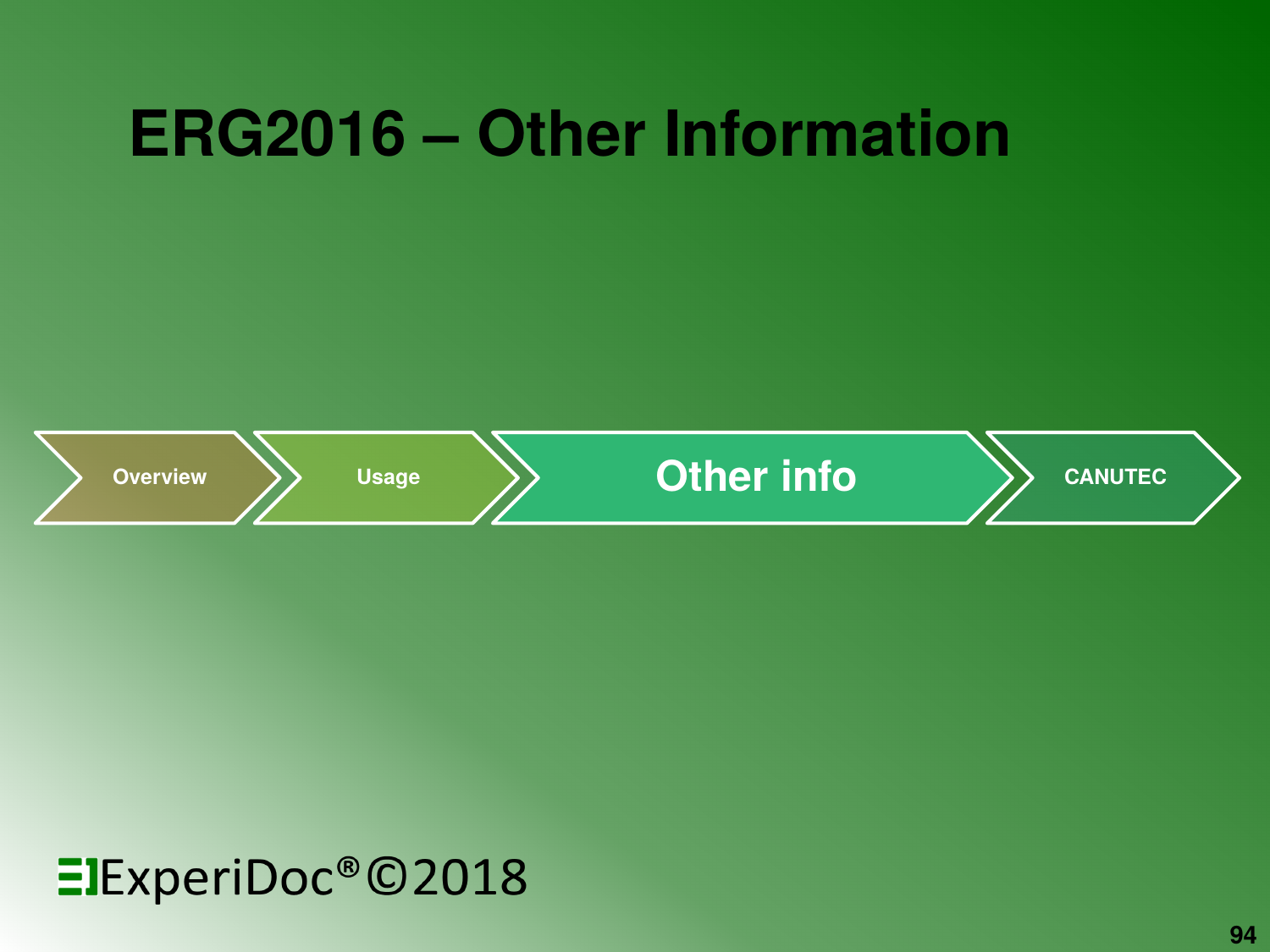

# ERG2016 – Other Information
Overview
Usage
Other info
CANUTEC
94